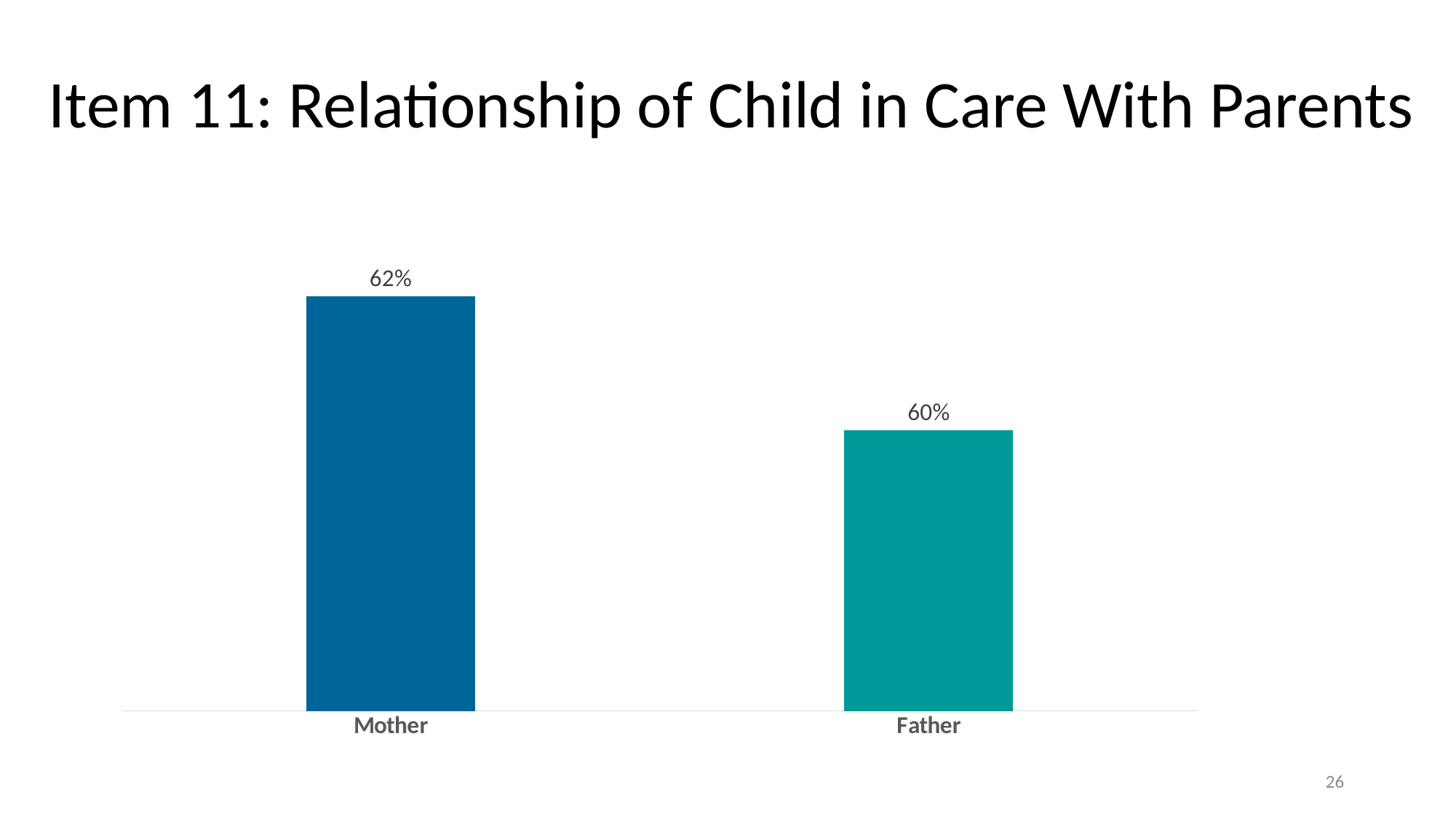

# Item 11: Relationship of Child in Care With Parents

### Chart

| Category | Series 1 |
|---|---|
| Mother | 0.62 |
| Father | 0.42 |
26